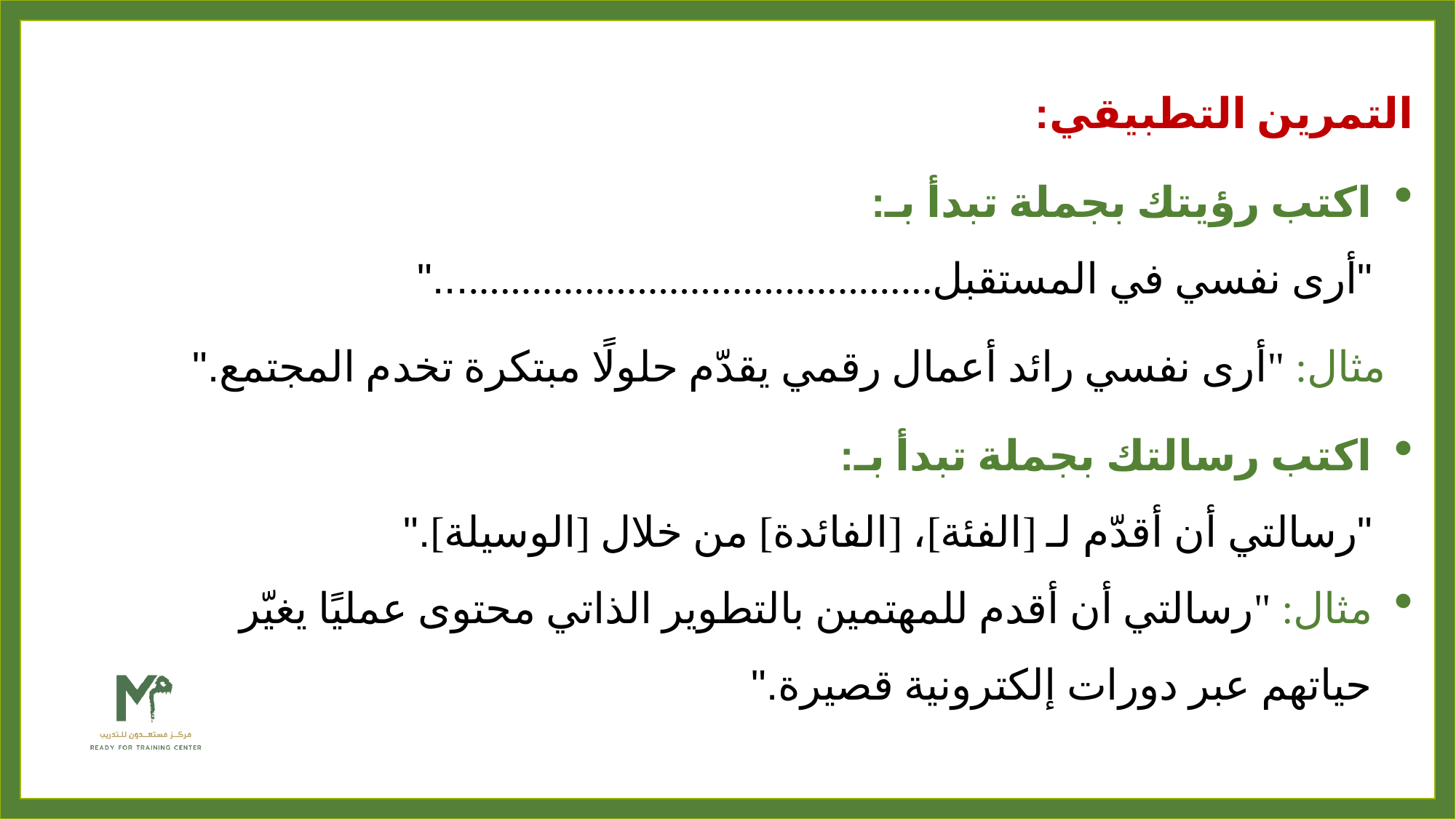

التمرين التطبيقي:
اكتب رؤيتك بجملة تبدأ بـ:
"أرى نفسي في المستقبل..............................................."
مثال: "أرى نفسي رائد أعمال رقمي يقدّم حلولًا مبتكرة تخدم المجتمع."
اكتب رسالتك بجملة تبدأ بـ:
"رسالتي أن أقدّم لـ [الفئة]، [الفائدة] من خلال [الوسيلة]."
مثال: "رسالتي أن أقدم للمهتمين بالتطوير الذاتي محتوى عمليًا يغيّر حياتهم عبر دورات إلكترونية قصيرة."